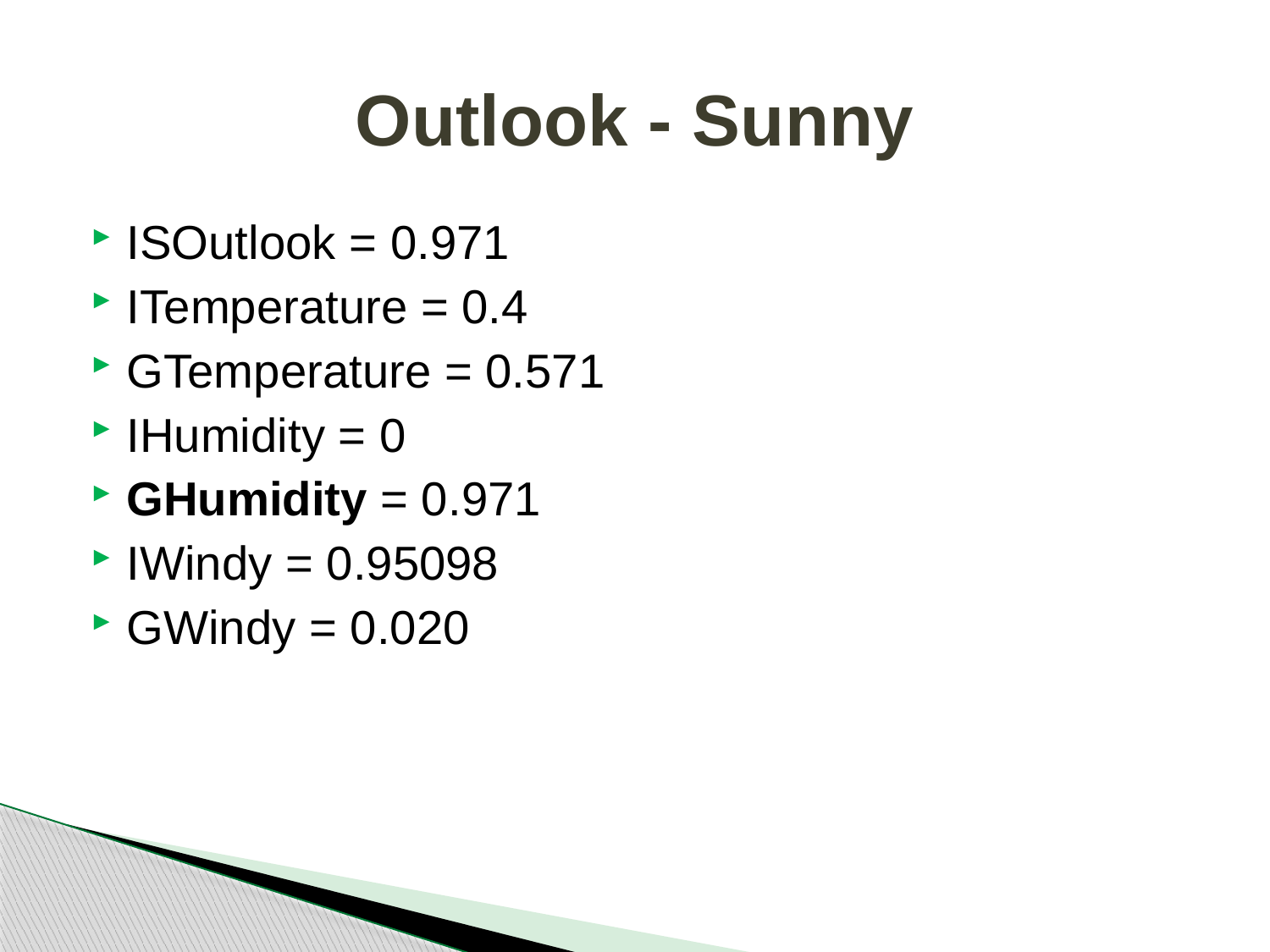

# Outlook - Sunny
ISOutlook = 0.971
ITemperature = 0.4
GTemperature = 0.571
IHumidity = 0
GHumidity = 0.971
IWindy = 0.95098
GWindy = 0.020